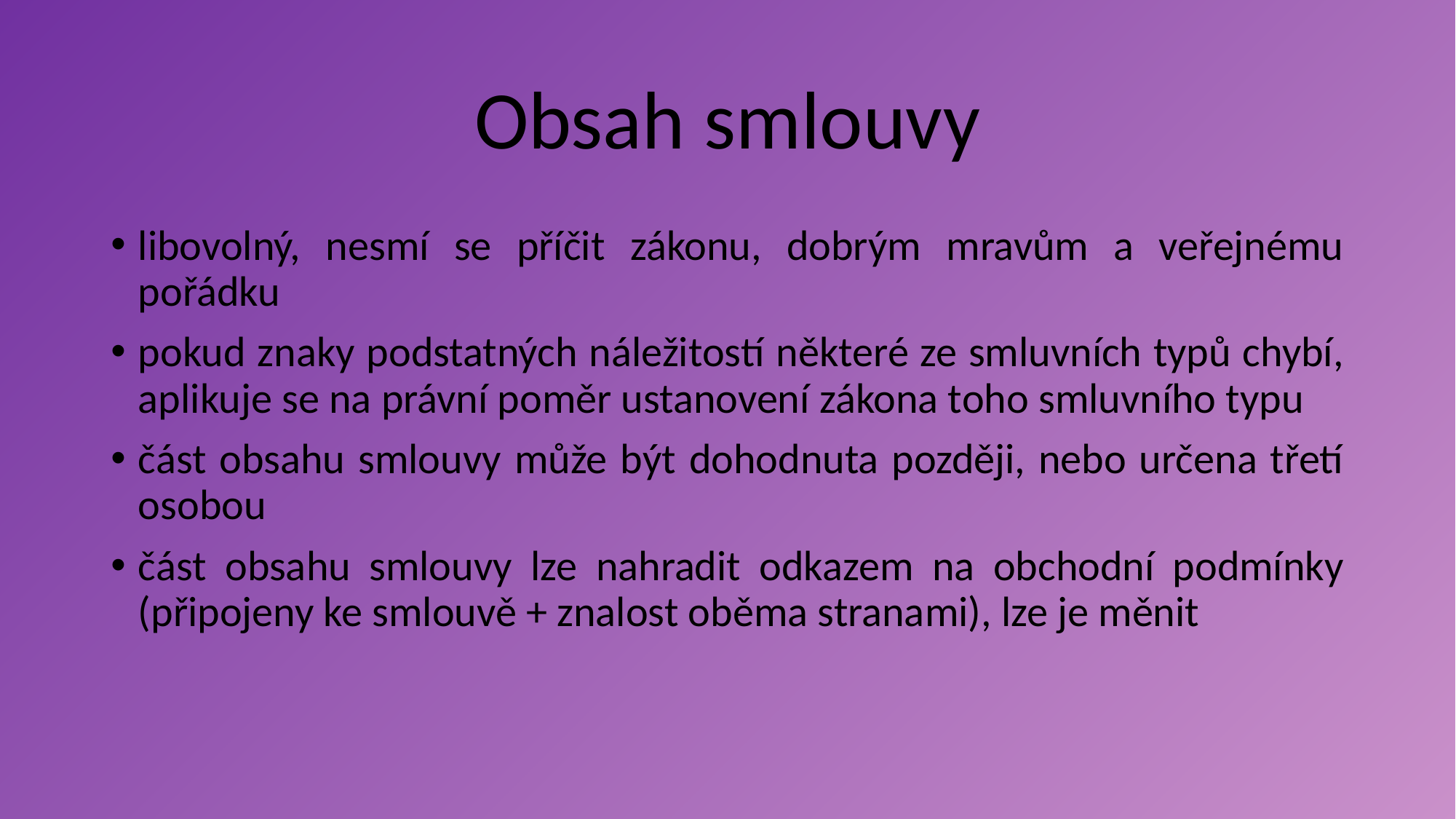

# Obsah smlouvy
libovolný, nesmí se příčit zákonu, dobrým mravům a veřejnému pořádku
pokud znaky podstatných náležitostí některé ze smluvních typů chybí, aplikuje se na právní poměr ustanovení zákona toho smluvního typu
část obsahu smlouvy může být dohodnuta později, nebo určena třetí osobou
část obsahu smlouvy lze nahradit odkazem na obchodní podmínky (připojeny ke smlouvě + znalost oběma stranami), lze je měnit